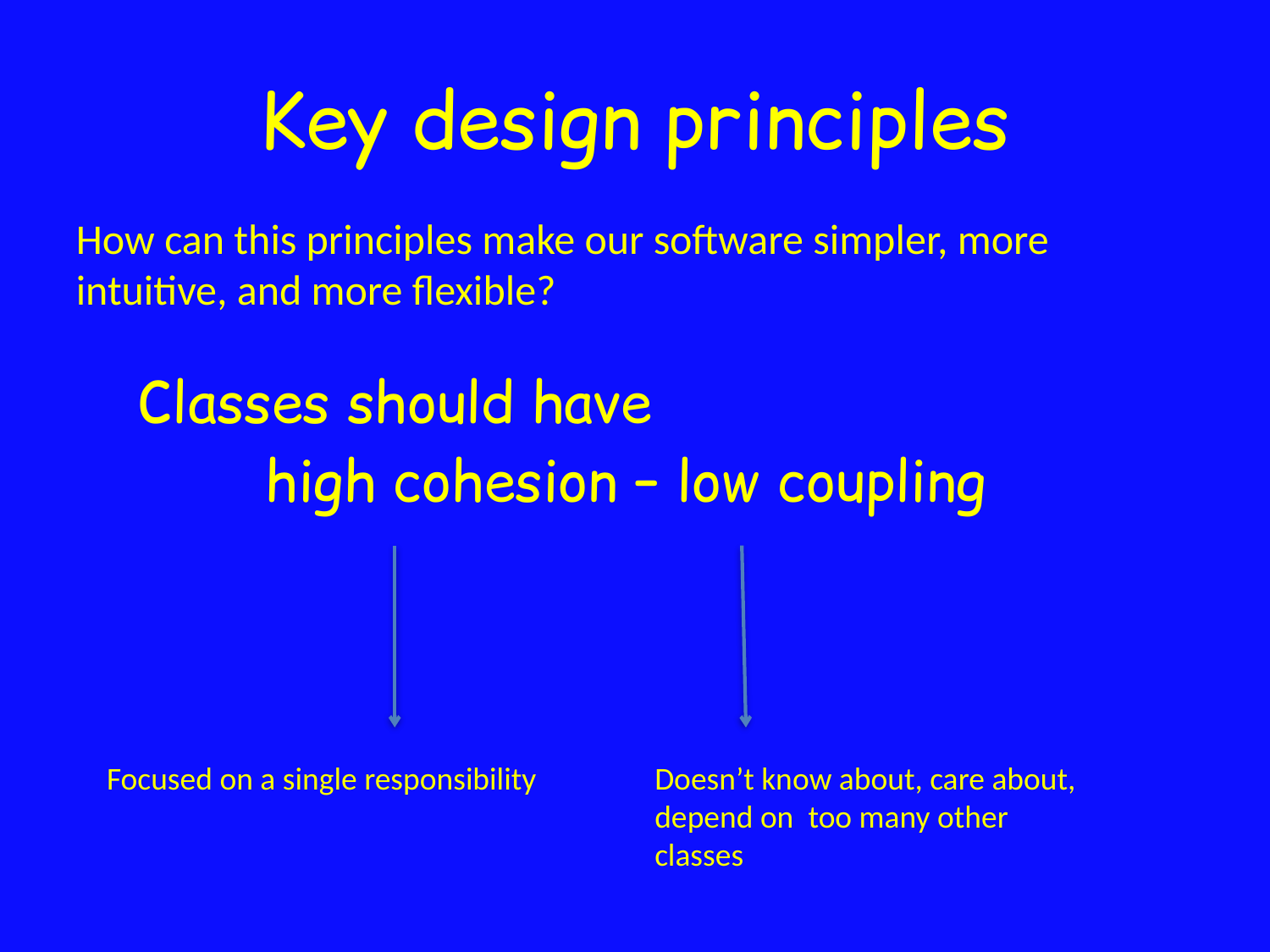

# Key design principles

Classes should have
	high cohesion – low coupling
How can this principles make our software simpler, more intuitive, and more flexible?
Focused on a single responsibility
Doesn’t know about, care about, depend on  too many other classes